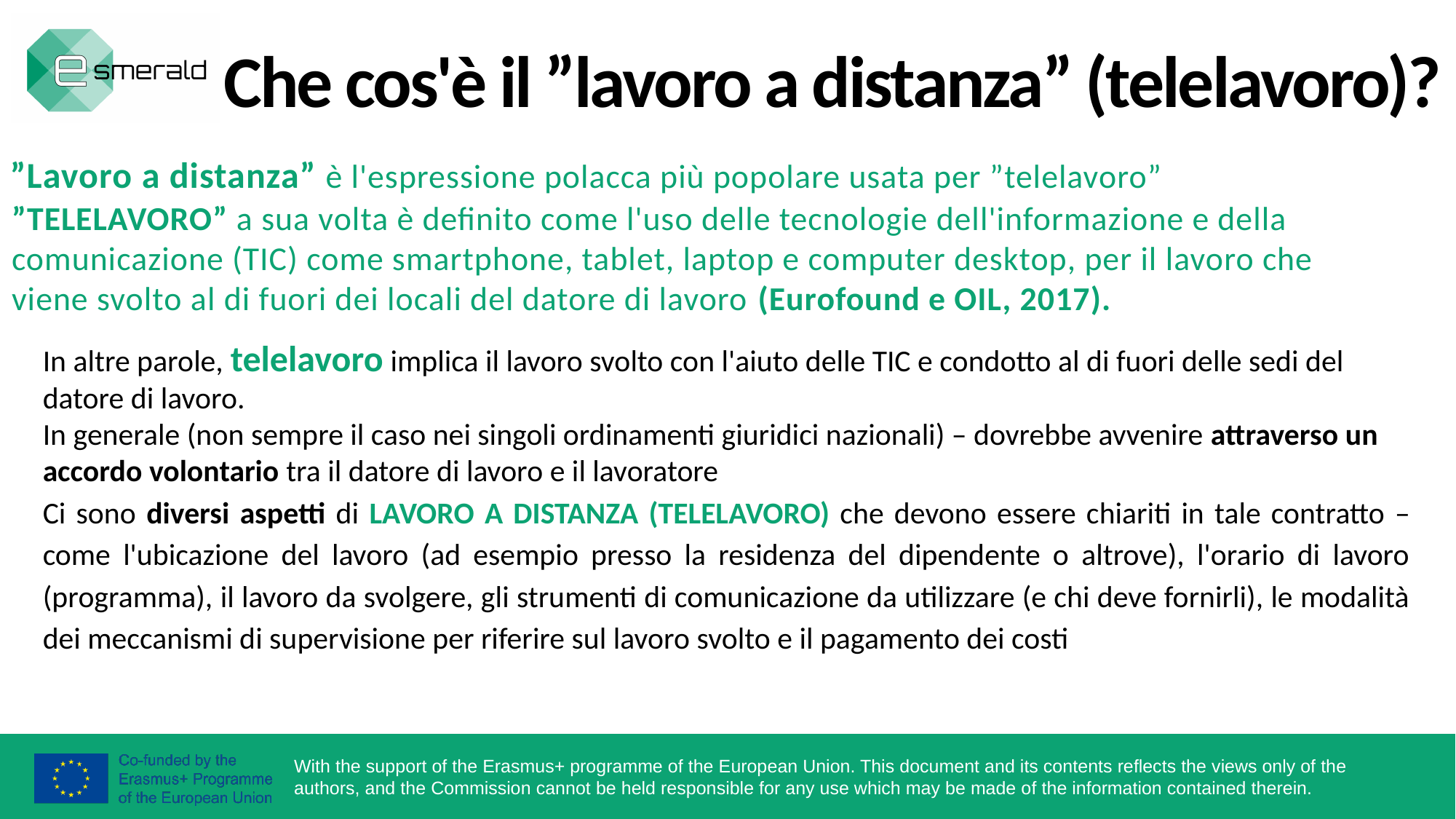

Che cos'è il ”lavoro a distanza” (telelavoro)?

”Lavoro a distanza” è l'espressione polacca più popolare usata per ”telelavoro”
”TELELAVORO” a sua volta è definito come l'uso delle tecnologie dell'informazione e della comunicazione (TIC) come smartphone, tablet, laptop e computer desktop, per il lavoro che viene svolto al di fuori dei locali del datore di lavoro (Eurofound e OIL, 2017).

In altre parole, telelavoro implica il lavoro svolto con l'aiuto delle TIC e condotto al di fuori delle sedi del datore di lavoro.
In generale (non sempre il caso nei singoli ordinamenti giuridici nazionali) – dovrebbe avvenire attraverso un accordo volontario tra il datore di lavoro e il lavoratore
Ci sono diversi aspetti di LAVORO A DISTANZA (TELELAVORO) che devono essere chiariti in tale contratto – come l'ubicazione del lavoro (ad esempio presso la residenza del dipendente o altrove), l'orario di lavoro (programma), il lavoro da svolgere, gli strumenti di comunicazione da utilizzare (e chi deve fornirli), le modalità dei meccanismi di supervisione per riferire sul lavoro svolto e il pagamento dei costi